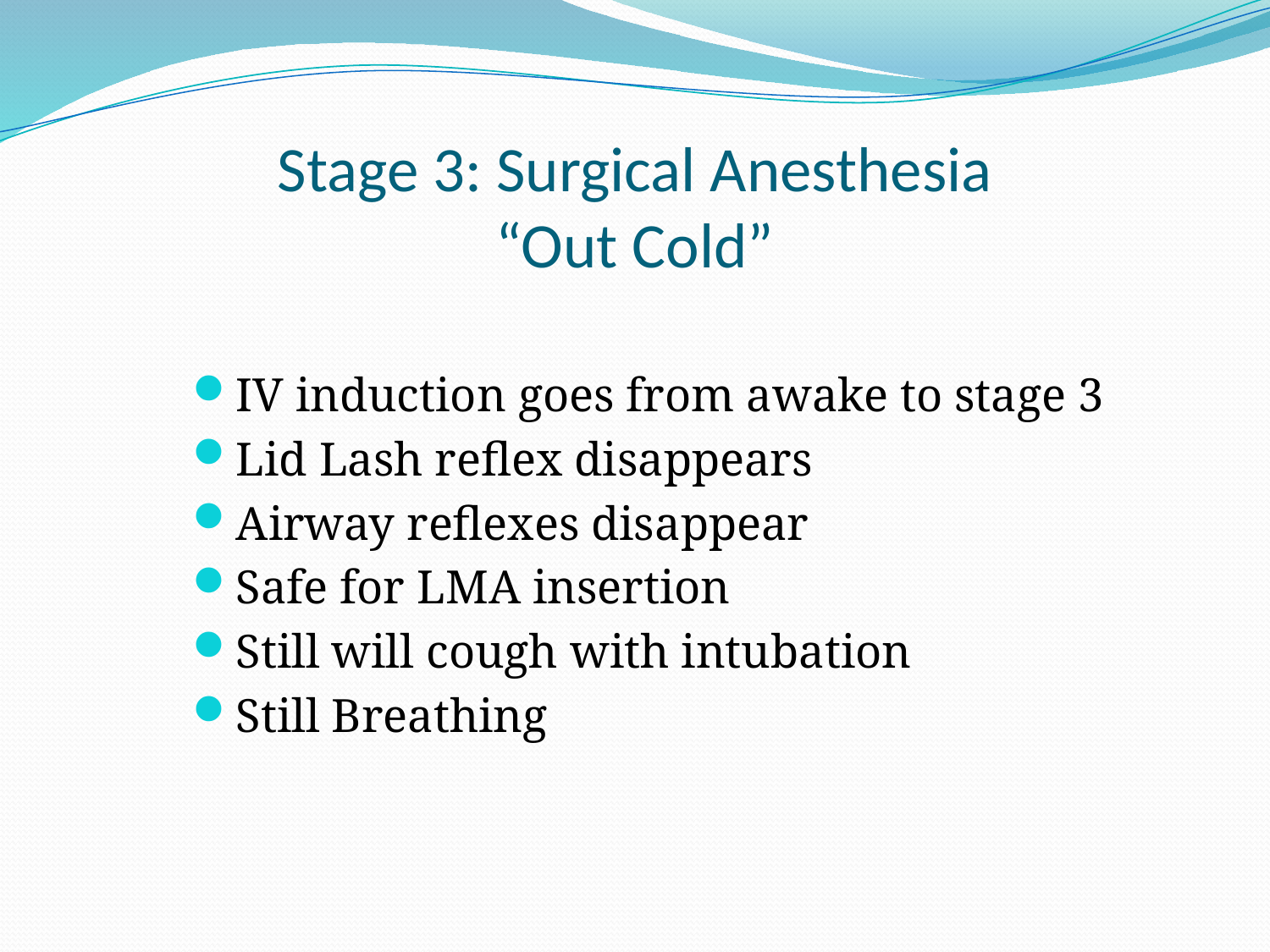

# Stage 3: Surgical Anesthesia “Out Cold”
IV induction goes from awake to stage 3
Lid Lash reflex disappears
Airway reflexes disappear
Safe for LMA insertion
Still will cough with intubation
Still Breathing